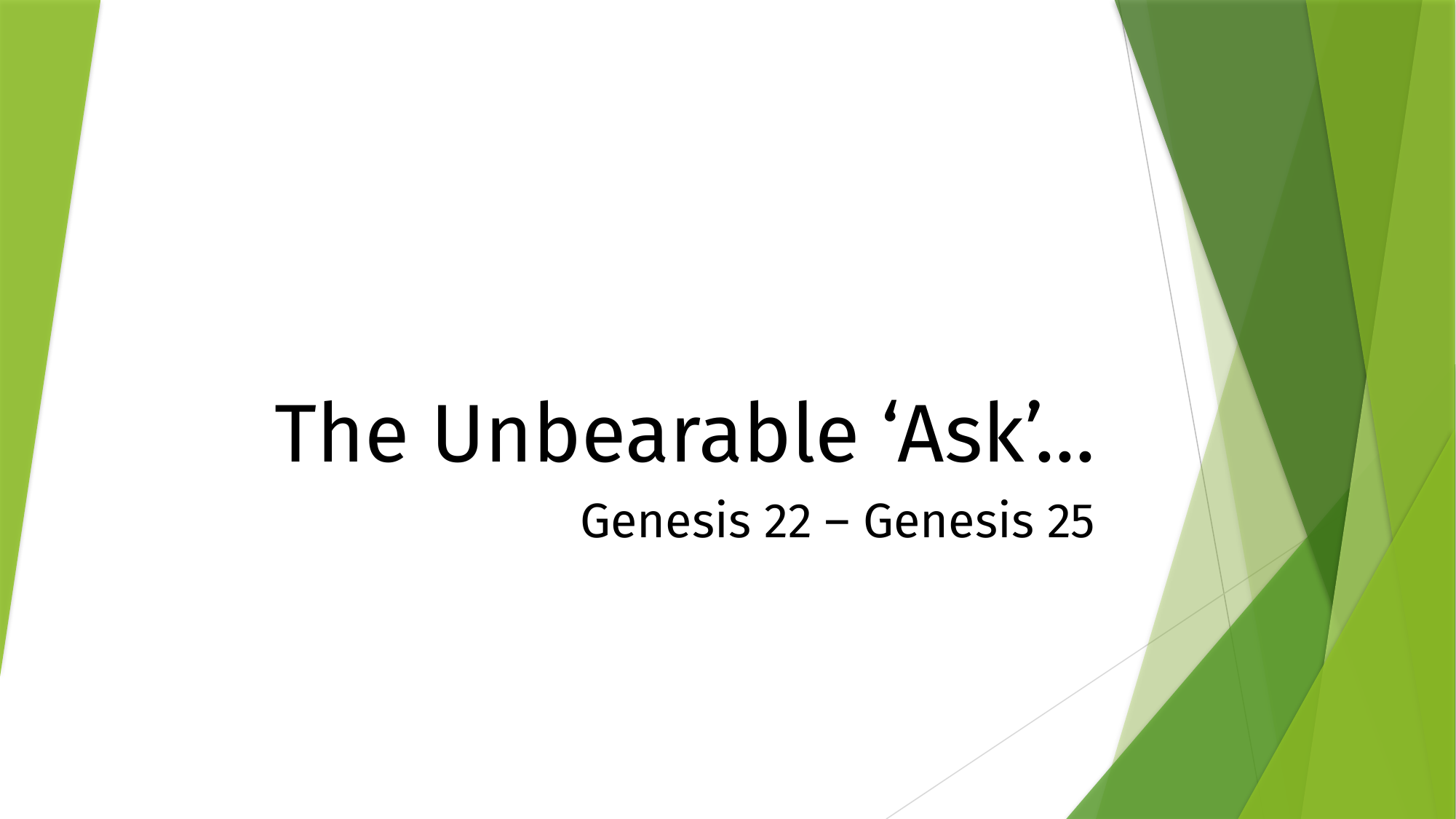

# The Unbearable ‘Ask’…
Genesis 22 – Genesis 25